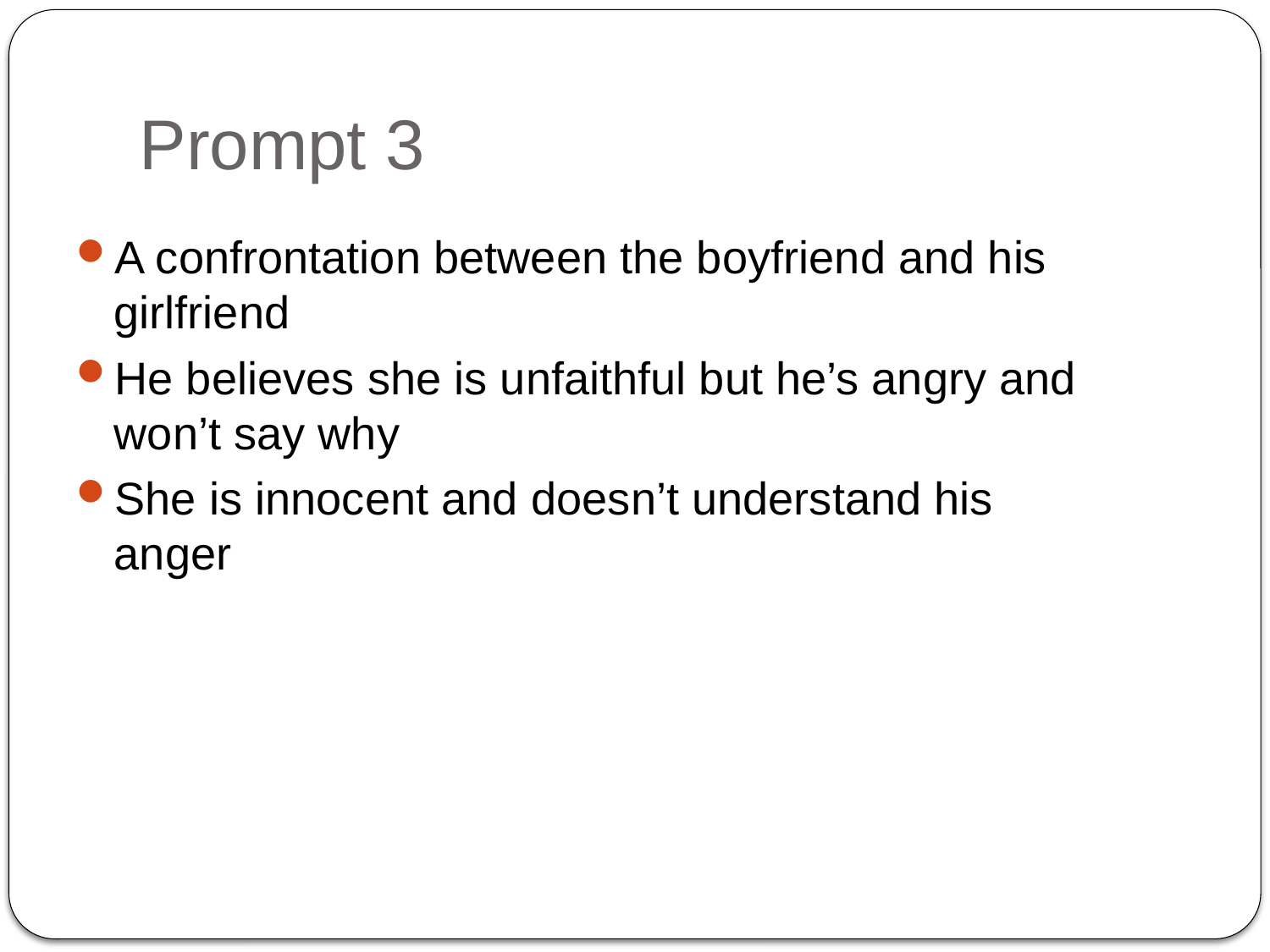

# Prompt 3
A confrontation between the boyfriend and his girlfriend
He believes she is unfaithful but he’s angry and won’t say why
She is innocent and doesn’t understand his anger